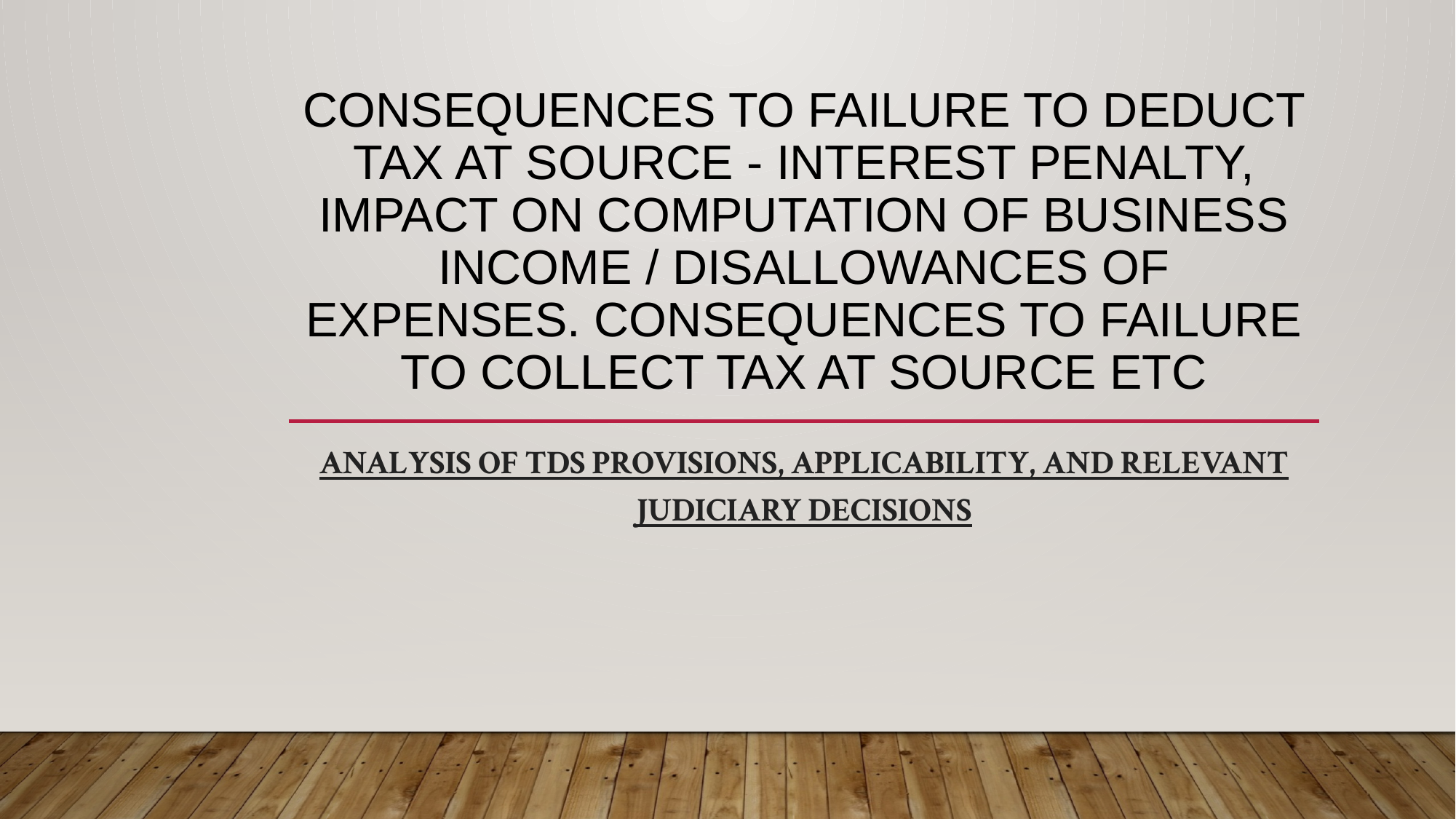

# Consequences to failure to deduct tax at source - Interest Penalty, impact on computation of Business Income / disallowances of expenses. Consequences to failure to collect tax at source etc
Analysis of TDS provisions, applicability, and relevant judiciary decisions